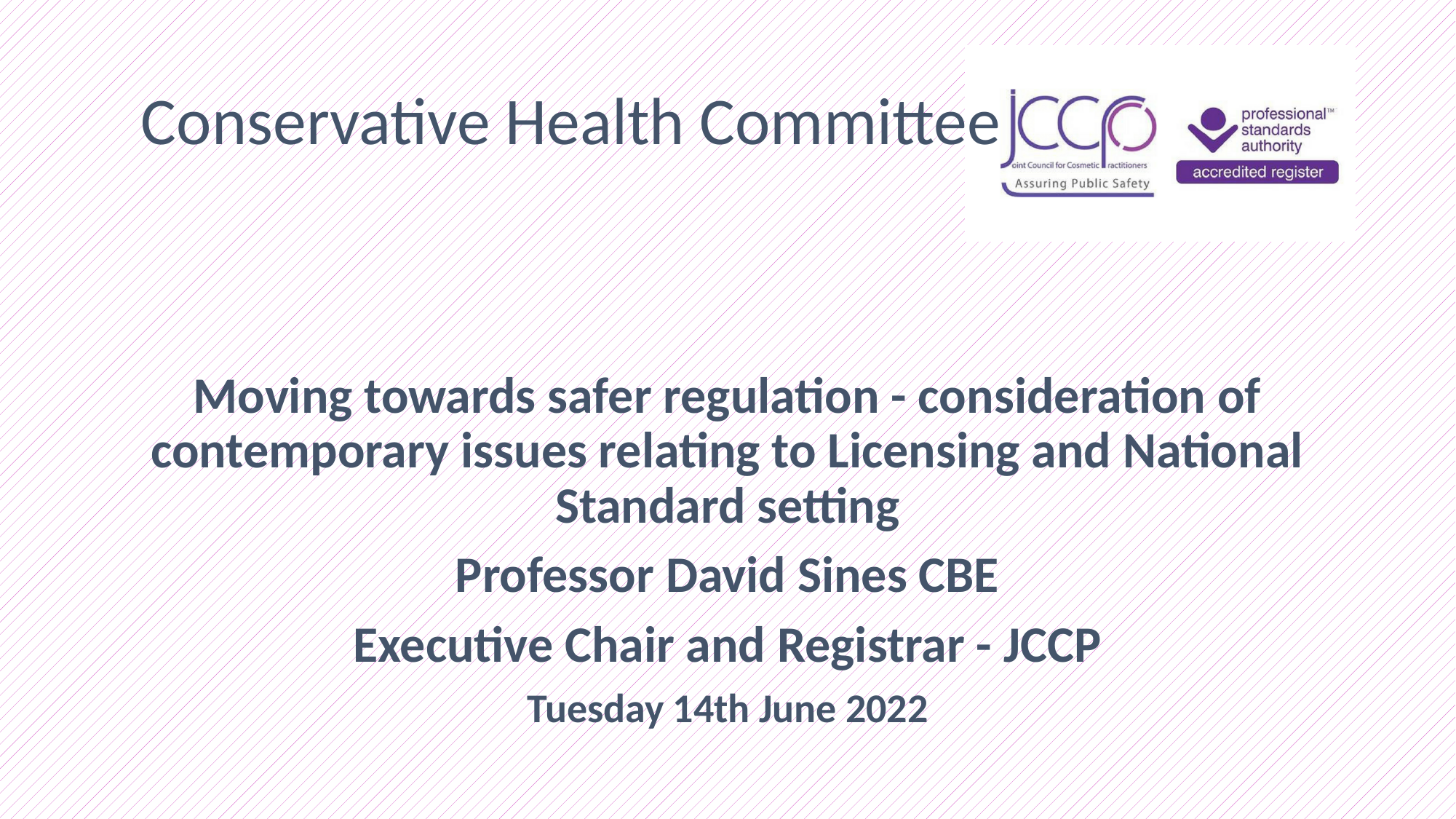

# Conservative Health Committee

Moving towards safer regulation - consideration of contemporary issues relating to Licensing and National Standard setting
Professor David Sines CBE
Executive Chair and Registrar - JCCP
Tuesday 14th June 2022